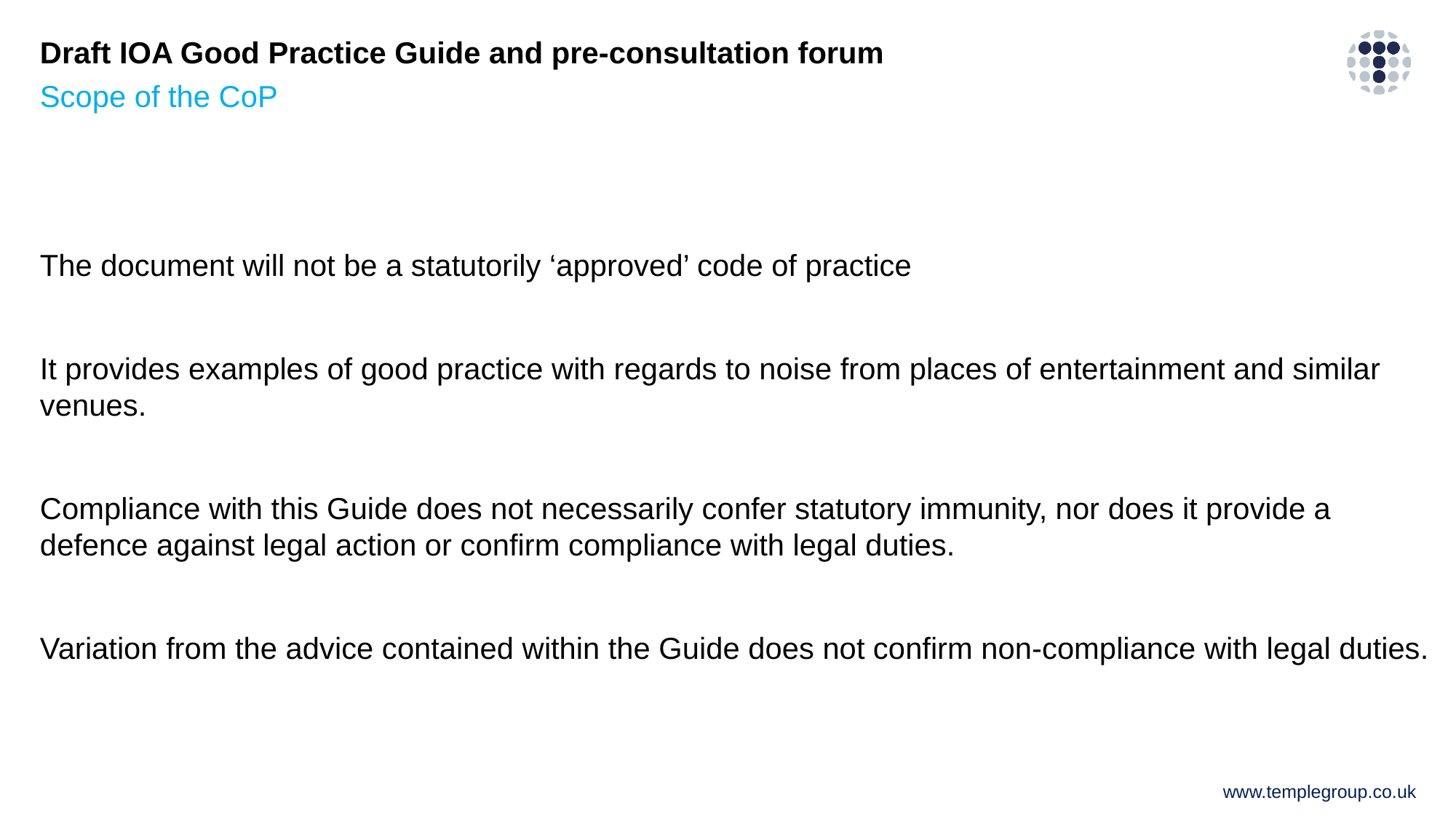

# Draft IOA Good Practice Guide and pre-consultation forum
Scope of the CoP

The document will not be a statutorily ‘approved’ code of practice

It provides examples of good practice with regards to noise from places of entertainment and similar venues.

Compliance with this Guide does not necessarily confer statutory immunity, nor does it provide a defence against legal action or confirm compliance with legal duties.

Variation from the advice contained within the Guide does not confirm non-compliance with legal duties.